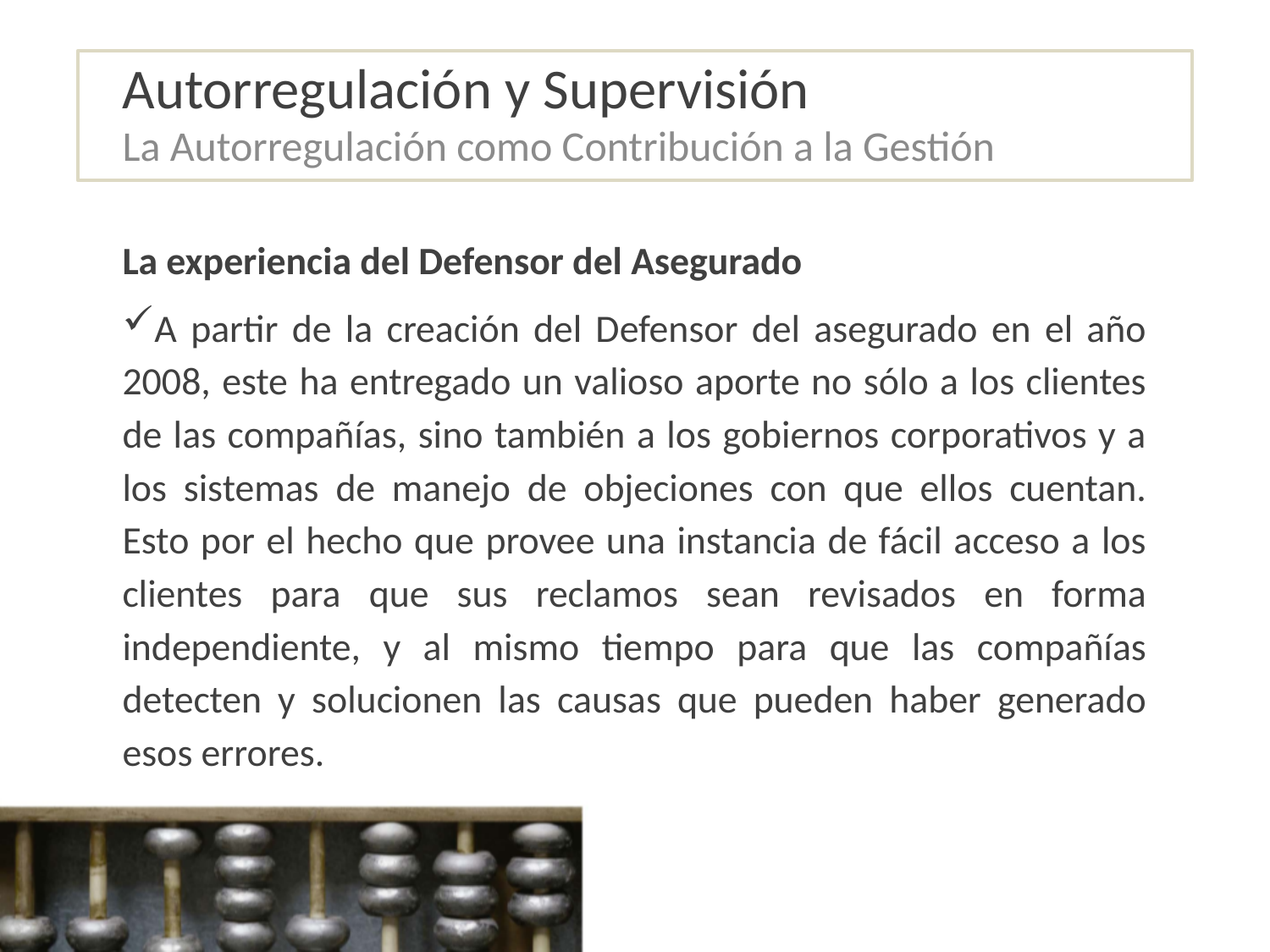

# Autorregulación y Supervisión
La Autorregulación como Contribución a la Gestión
La experiencia del Defensor del Asegurado
A partir de la creación del Defensor del asegurado en el año 2008, este ha entregado un valioso aporte no sólo a los clientes de las compañías, sino también a los gobiernos corporativos y a los sistemas de manejo de objeciones con que ellos cuentan. Esto por el hecho que provee una instancia de fácil acceso a los clientes para que sus reclamos sean revisados en forma independiente, y al mismo tiempo para que las compañías detecten y solucionen las causas que pueden haber generado esos errores.